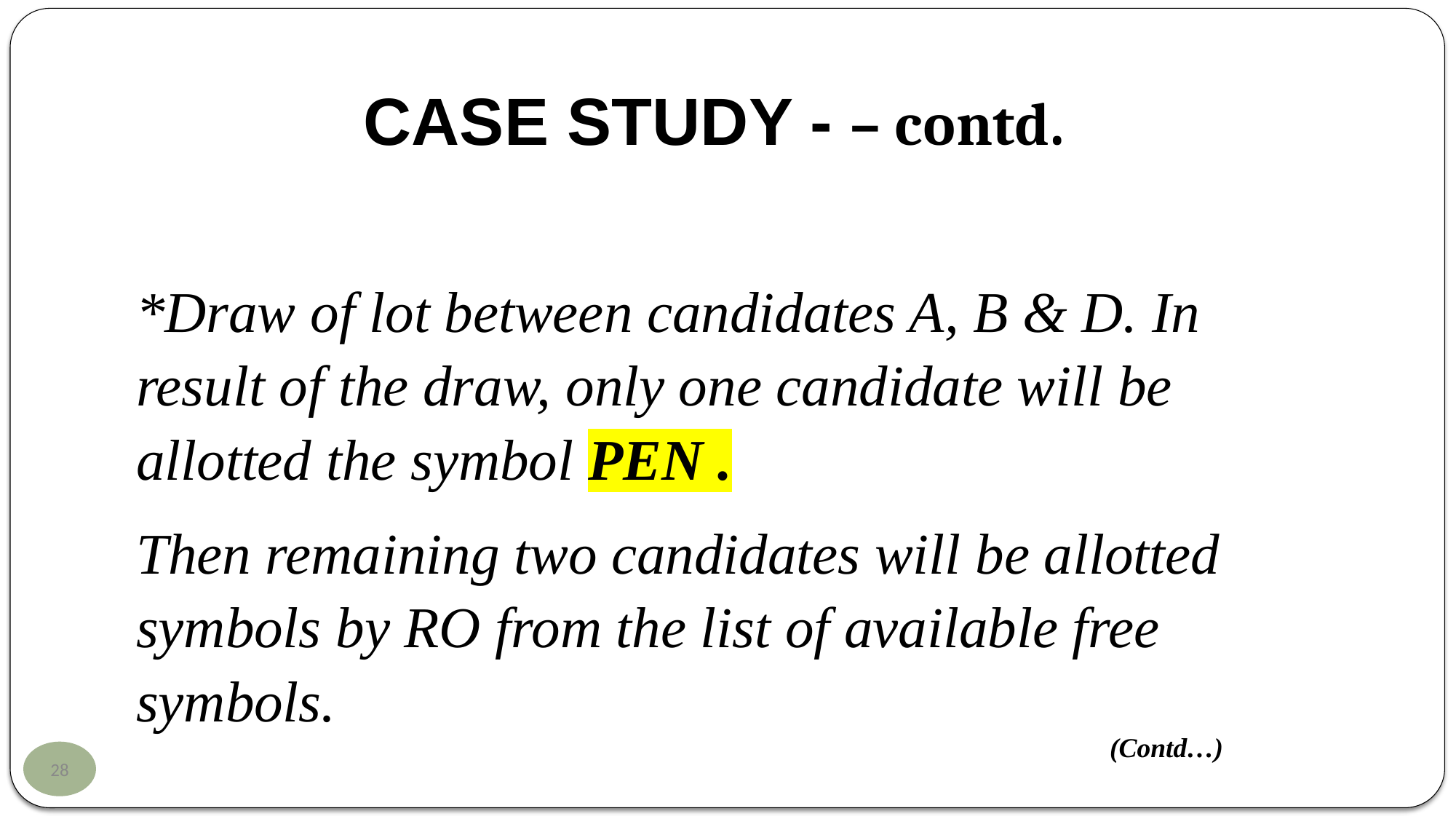

# CASE STUDY - – contd.
*Draw of lot between candidates A, B & D. In result of the draw, only one candidate will be allotted the symbol PEN .
Then remaining two candidates will be allotted symbols by RO from the list of available free symbols.

(Contd…)
28